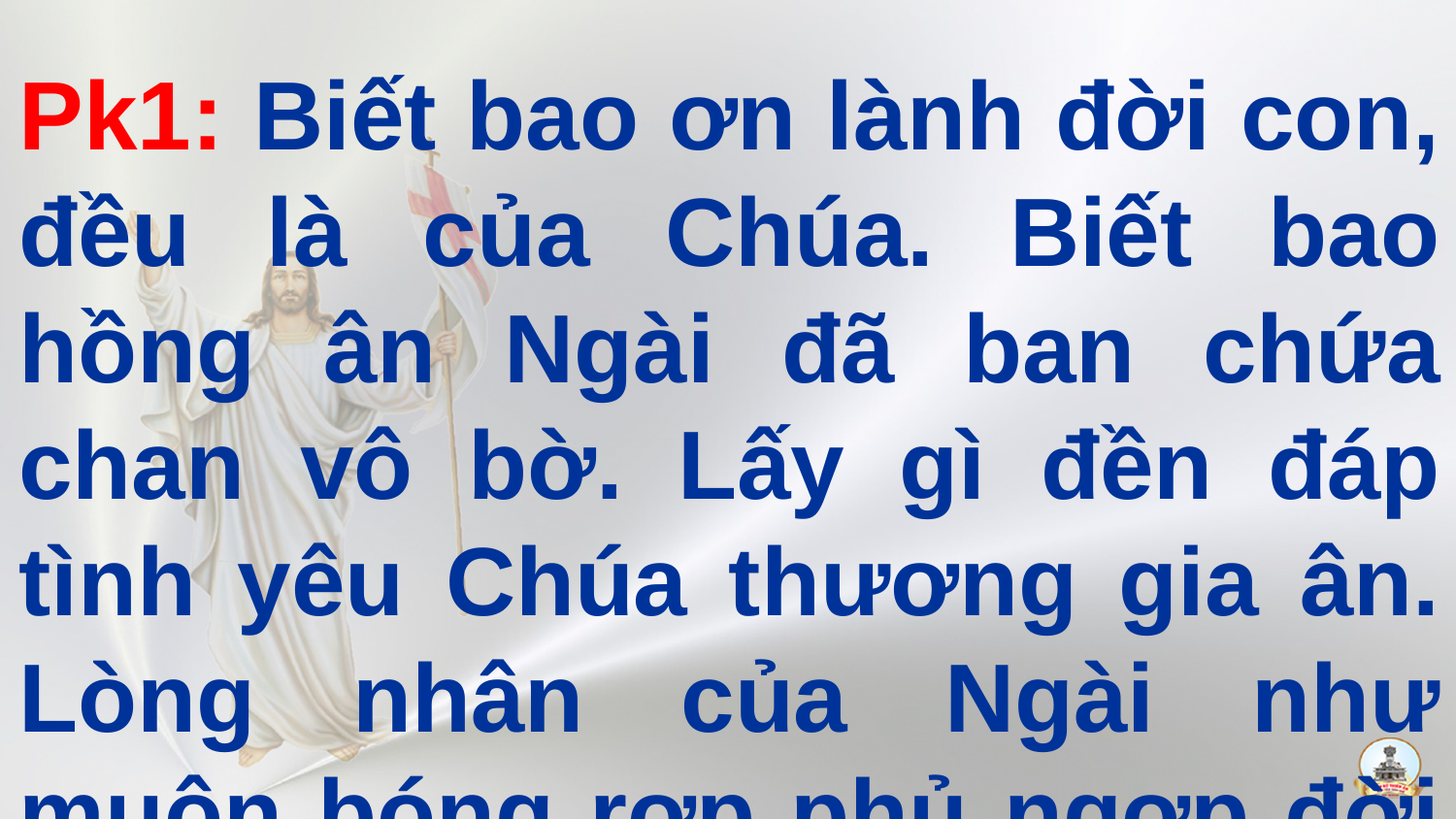

Pk1: Biết bao ơn lành đời con, đều là của Chúa. Biết bao hồng ân Ngài đã ban chứa chan vô bờ. Lấy gì đền đáp tình yêu Chúa thương gia ân. Lòng nhân của Ngài như muôn bóng rợp phủ ngợp đời con.